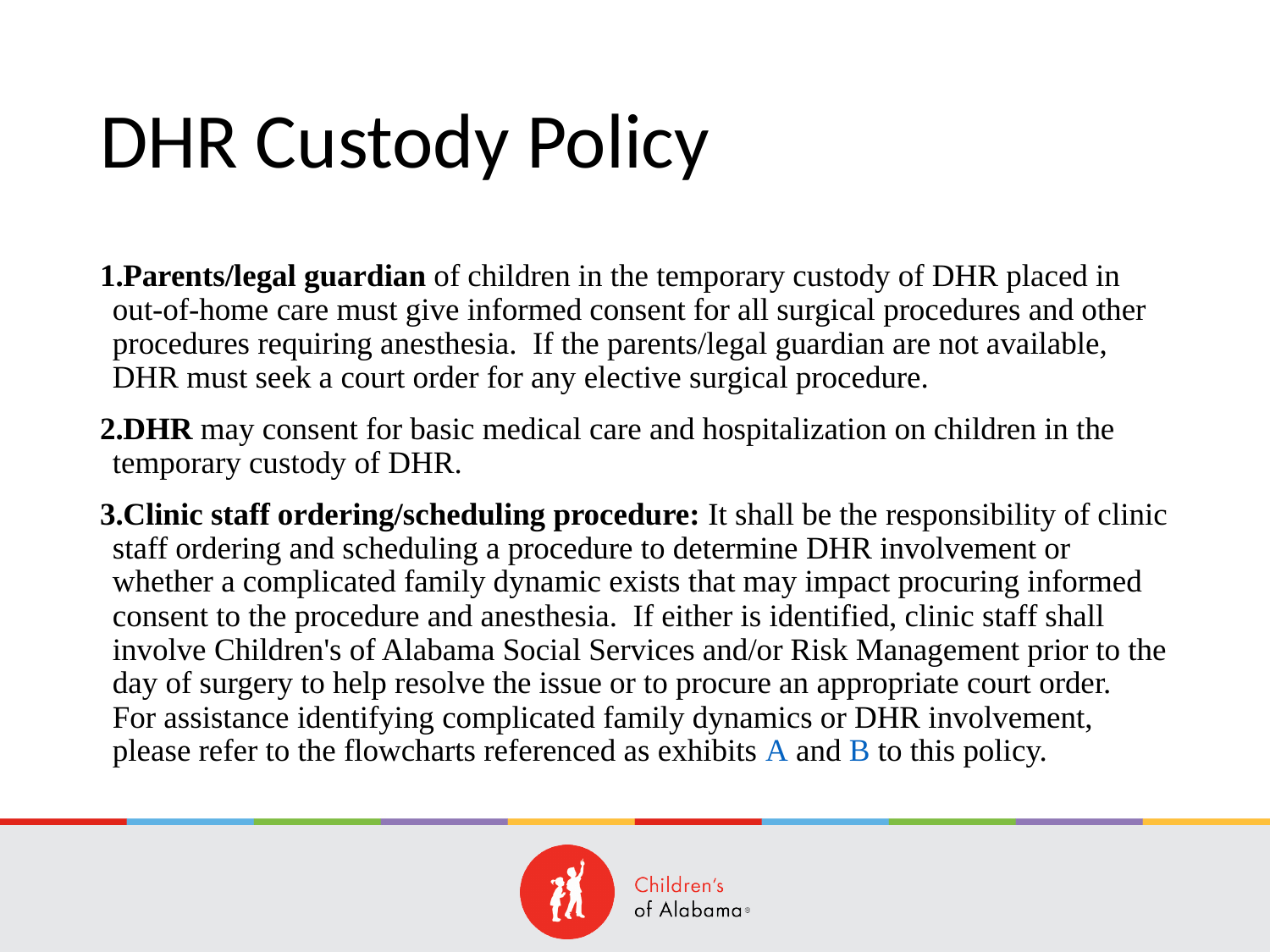

# DHR Custody Policy
Parents/legal guardian of children in the temporary custody of DHR placed in out-of-home care must give informed consent for all surgical procedures and other procedures requiring anesthesia.  If the parents/legal guardian are not available, DHR must seek a court order for any elective surgical procedure.
DHR may consent for basic medical care and hospitalization on children in the temporary custody of DHR.
Clinic staff ordering/scheduling procedure: It shall be the responsibility of clinic staff ordering and scheduling a procedure to determine DHR involvement or whether a complicated family dynamic exists that may impact procuring informed consent to the procedure and anesthesia.  If either is identified, clinic staff shall involve Children's of Alabama Social Services and/or Risk Management prior to the day of surgery to help resolve the issue or to procure an appropriate court order.  For assistance identifying complicated family dynamics or DHR involvement, please refer to the flowcharts referenced as exhibits A and B to this policy.